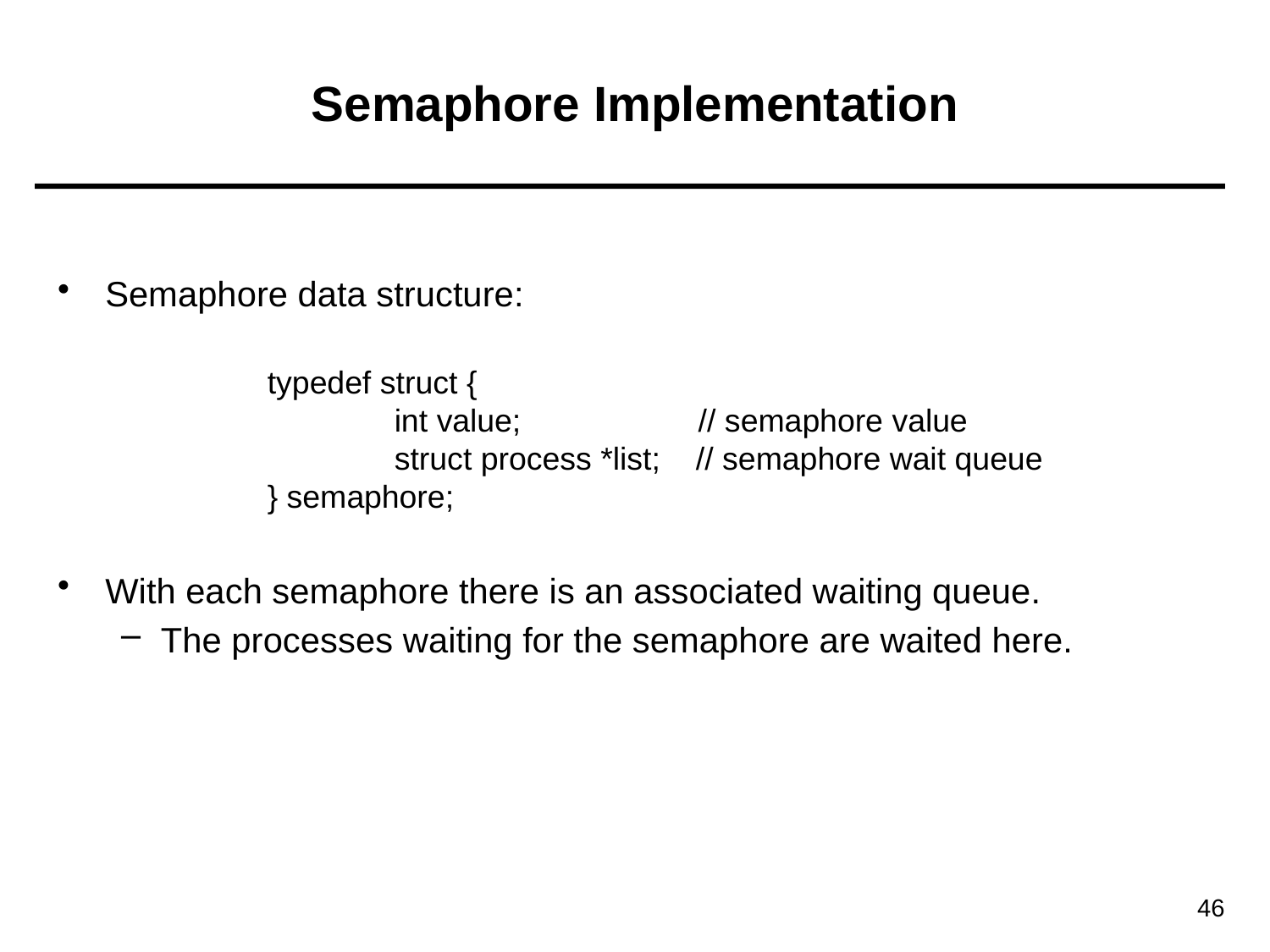

# Semaphore Implementation

Semaphore data structure:

With each semaphore there is an associated waiting queue.
The processes waiting for the semaphore are waited here.

typedef struct {
	int value;                    // semaphore value
	struct process *list;    // semaphore wait queue
} semaphore;
46